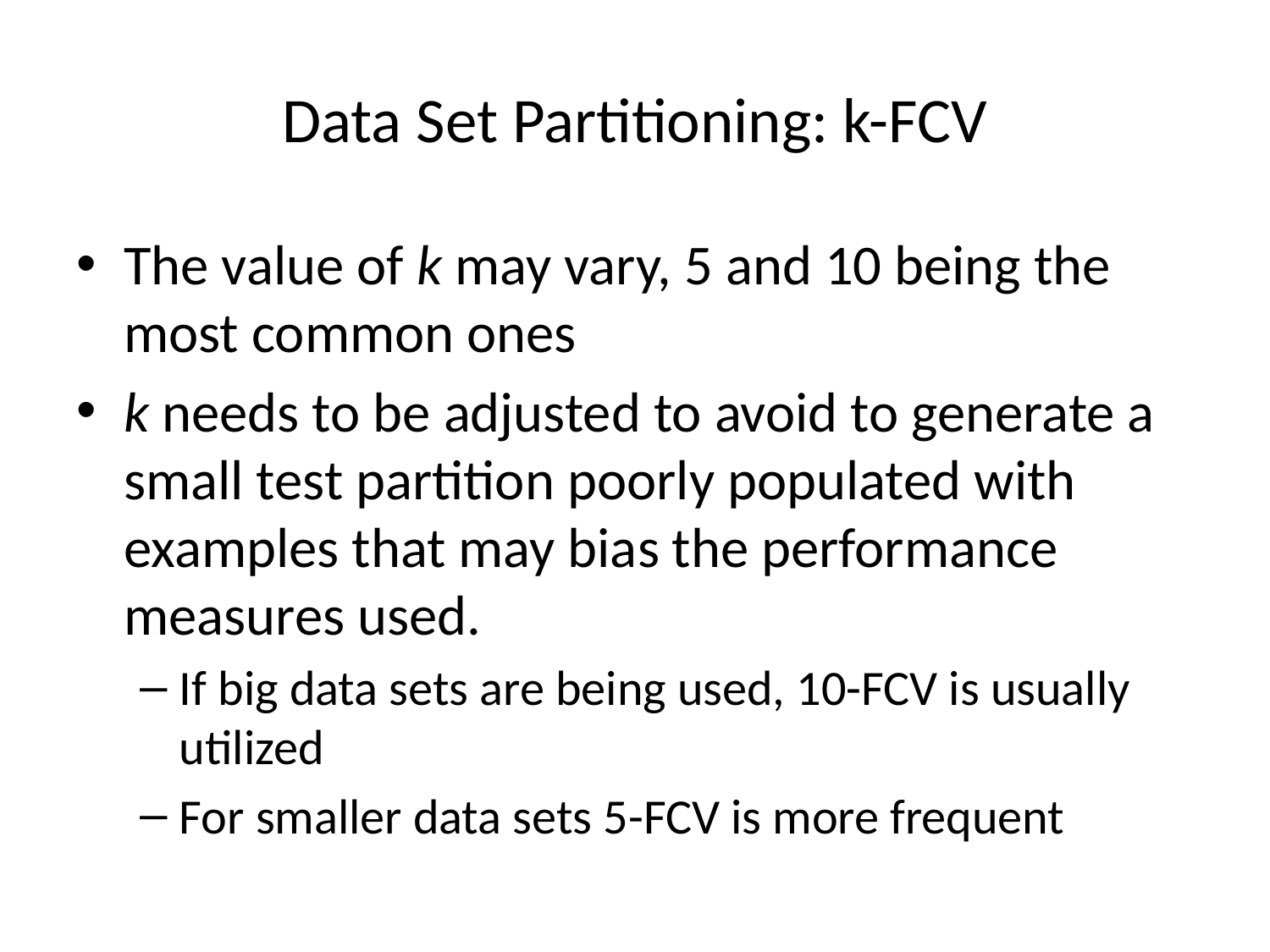

# Data Set Partitioning: k-FCV
The value of k may vary, 5 and 10 being the most common ones
k needs to be adjusted to avoid to generate a small test partition poorly populated with examples that may bias the performance measures used.
If big data sets are being used, 10-FCV is usually utilized
For smaller data sets 5-FCV is more frequent